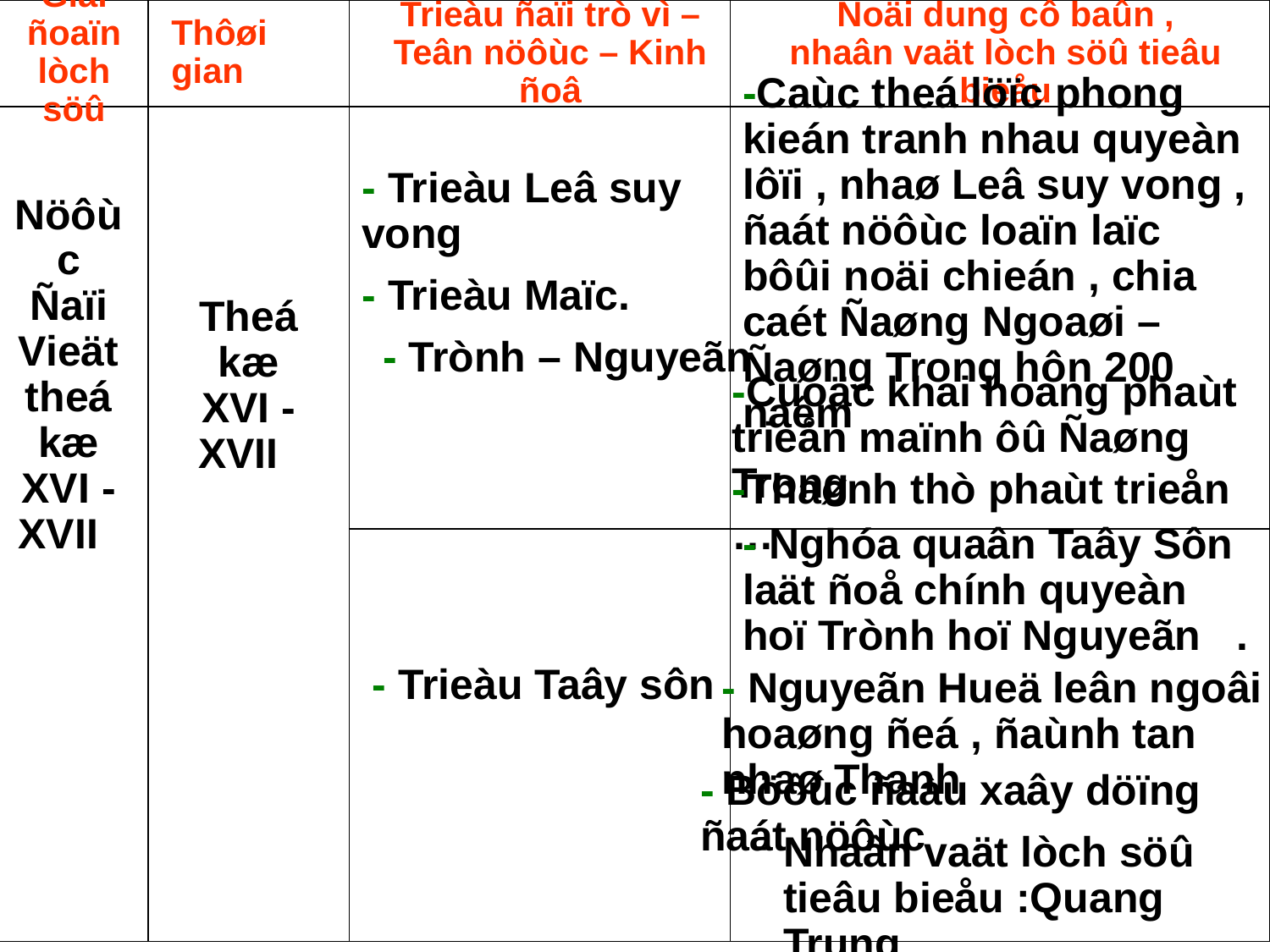

Giai ñoaïn lòch söû
|  |  |  |  |
| --- | --- | --- | --- |
|  |  |  |  |
|  |  |  |  |
Thôøi gian
Trieàu ñaïi trò vì – Teân nöôùc – Kinh ñoâ
Noäi dung cô baûn , nhaân vaät lòch söû tieâu bieåu
-Caùc theá löïc phong kieán tranh nhau quyeàn lôïi , nhaø Leâ suy vong , ñaát nöôùc loaïn laïc bôûi noäi chieán , chia caét Ñaøng Ngoaøi – Ñaøng Trong hôn 200 naêm
Nöôùc Ñaïi Vieät theá kæ XVI - XVII

Theá kæ XVI - XVII
- Trieàu Leâ suy vong
- Trieàu Maïc.
- Trònh – Nguyeãn
-Cuoäc khai hoang phaùt trieån maïnh ôû Ñaøng Trong
-Thaønh thò phaùt trieån …

- Nghóa quaân Taây Sôn laät ñoå chính quyeàn hoï Trònh hoï Nguyeãn   .
- Trieàu Taây sôn
- Nguyeãn Hueä leân ngoâi hoaøng ñeá , ñaùnh tan nhaø Thanh
- Böôùc ñaàu xaây döïng ñaát nöôùc
Nhaân vaät lòch söû tieâu bieåu :Quang Trung